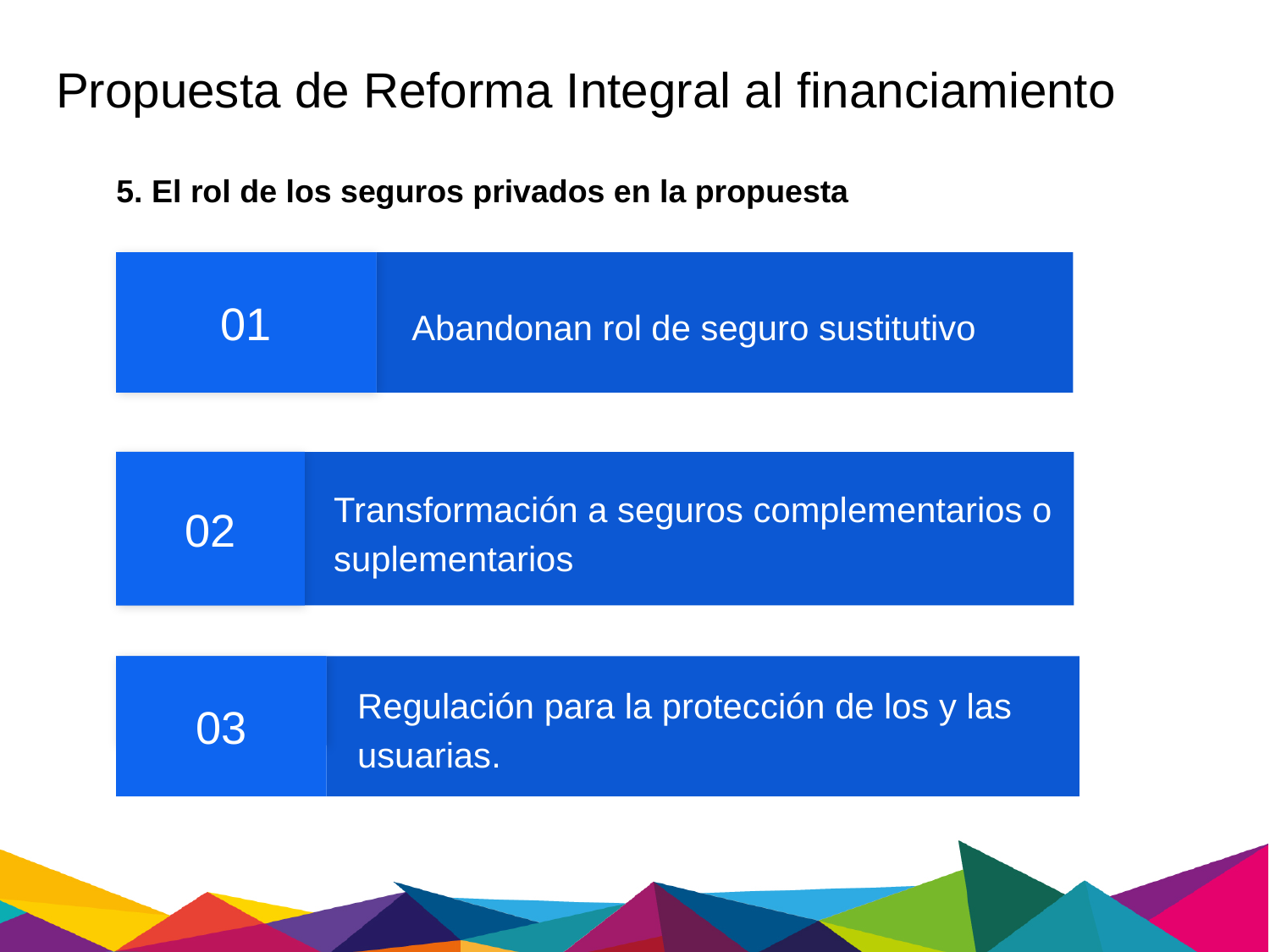

Propuesta de Reforma Integral al financiamiento
#
5. El rol de los seguros privados en la propuesta

01

Abandonan rol de seguro sustitutivo

02

Transformación a seguros complementarios o suplementarios

03
Regulación para la protección de los y las usuarias.